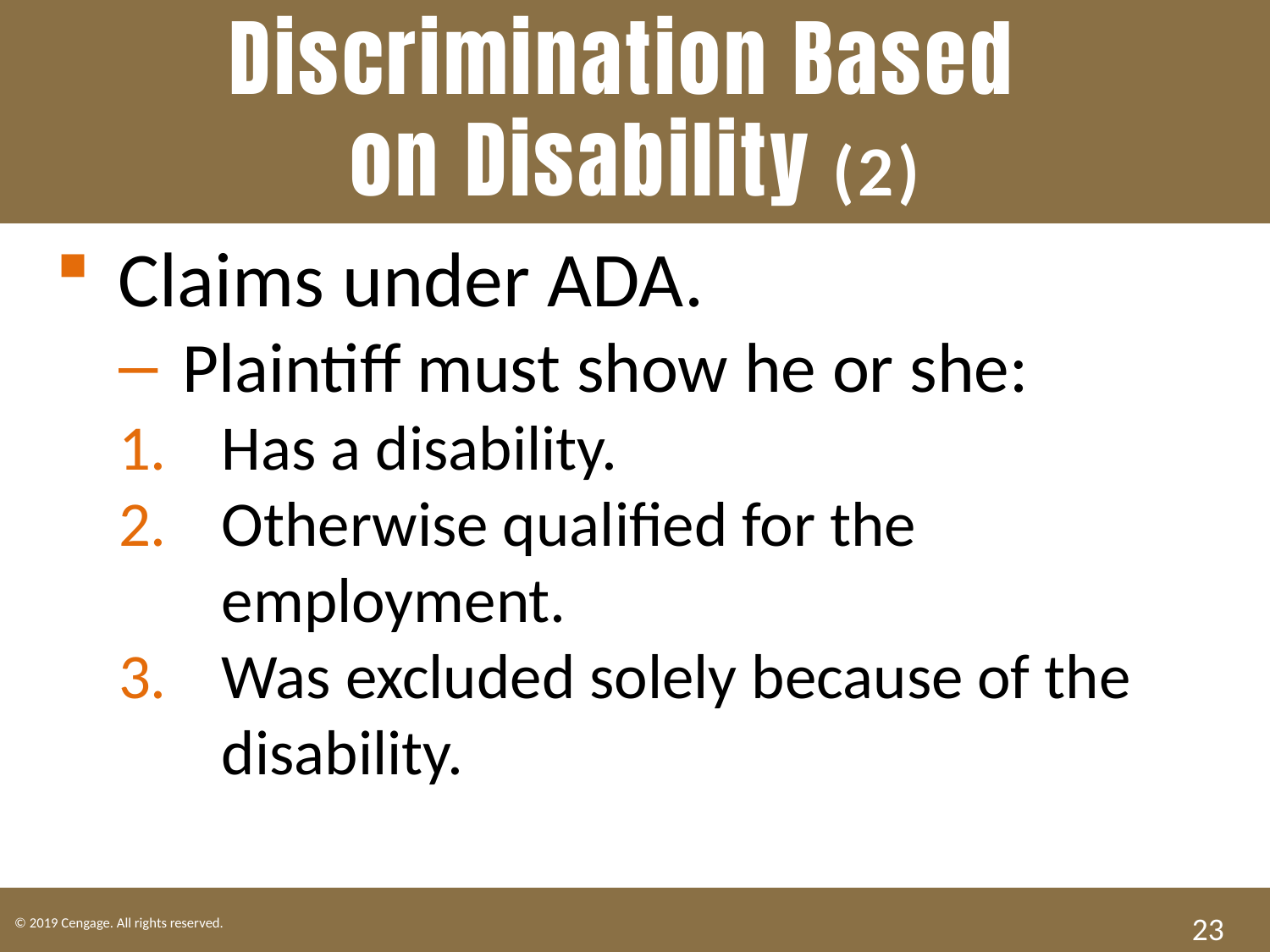

# Discrimination Based on Disability (2)
Claims under ADA.
Plaintiff must show he or she:
Has a disability.
Otherwise qualified for the employment.
Was excluded solely because of the disability.
23